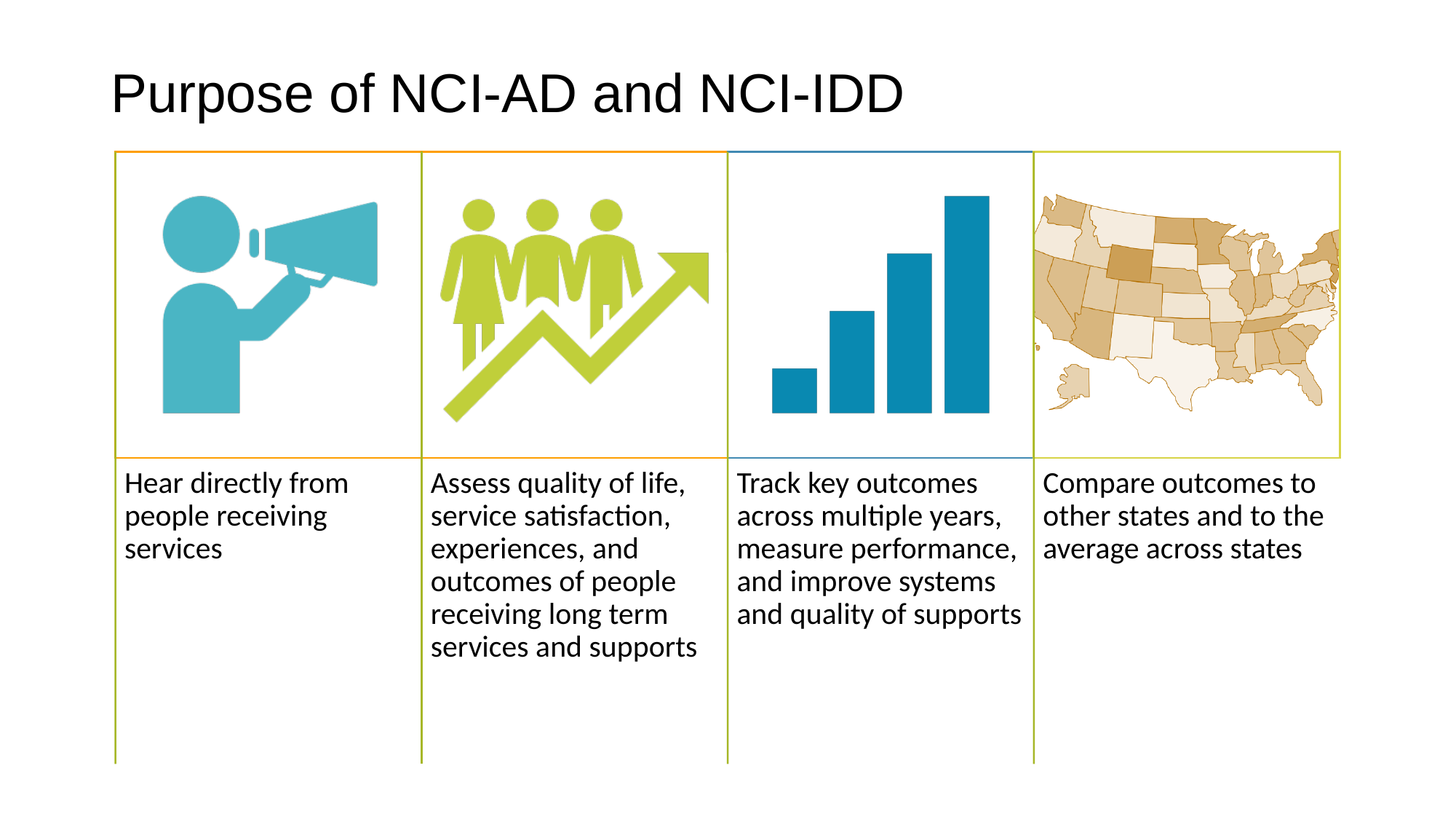

# Purpose of NCI-AD and NCI-IDD
Hear directly from people receiving services
Assess quality of life, service satisfaction, experiences, and outcomes of people receiving long term services and supports

Track key outcomes across multiple years, measure performance, and improve systems and quality of supports
Compare outcomes to other states and to the average across states